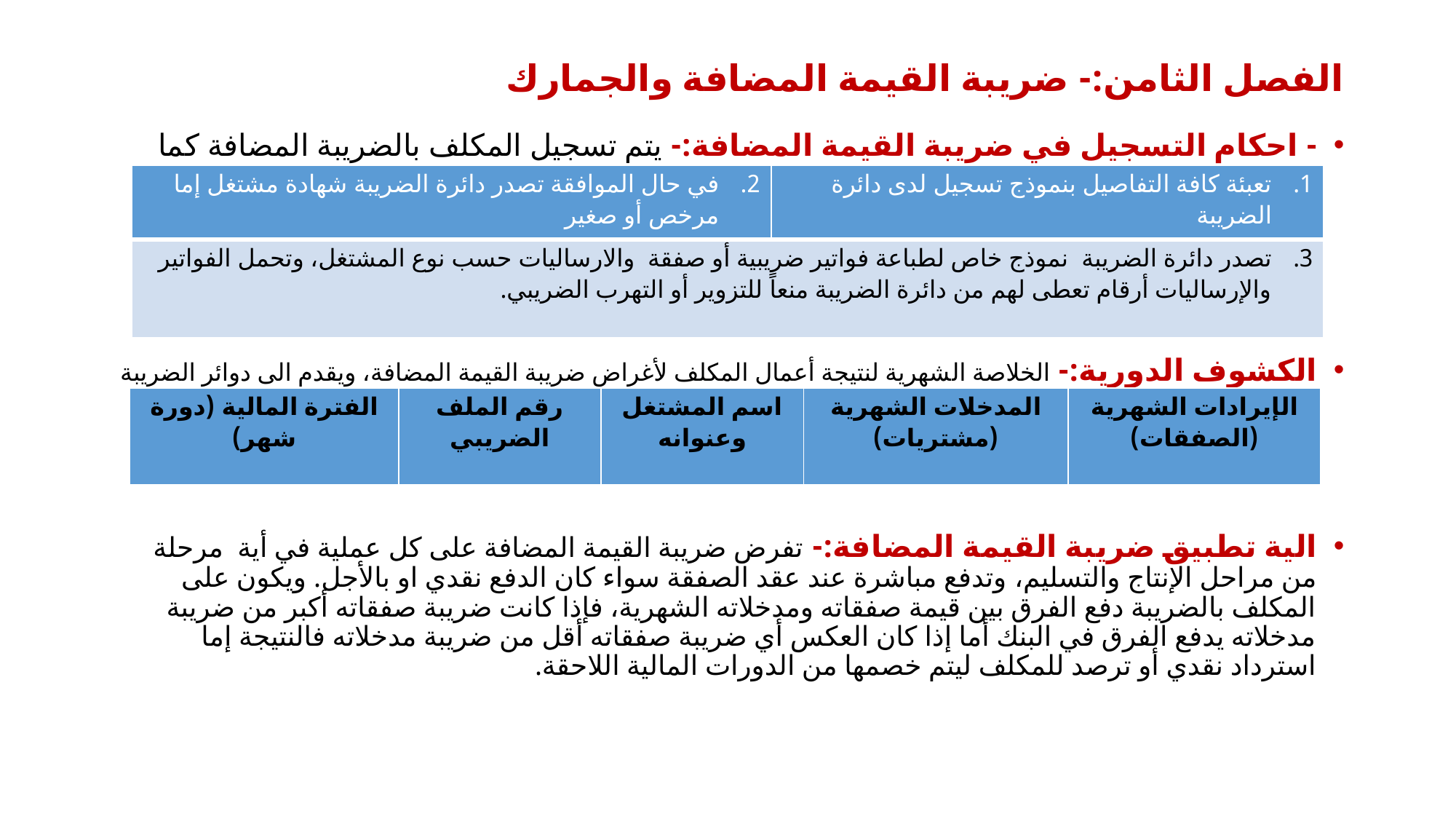

# الفصل الثامن:- ضريبة القيمة المضافة والجمارك
- احكام التسجيل في ضريبة القيمة المضافة:- يتم تسجيل المكلف بالضريبة المضافة كما يلي:-

الكشوف الدورية:- الخلاصة الشهرية لنتيجة أعمال المكلف لأغراض ضريبة القيمة المضافة، ويقدم الى دوائر الضريبة في موعد اقصاه اليوم 15 من الشهر التالي. ويحتوي على:-

الية تطبيق ضريبة القيمة المضافة:- تفرض ضريبة القيمة المضافة على كل عملية في أية  مرحلة من مراحل الإنتاج والتسليم، وتدفع مباشرة عند عقد الصفقة سواء كان الدفع نقدي او بالأجل. ويكون على المكلف بالضريبة دفع الفرق بين قيمة صفقاته ومدخلاته الشهرية، فإذا كانت ضريبة صفقاته أكبر من ضريبة مدخلاته يدفع الفرق في البنك أما إذا كان العكس أي ضريبة صفقاته أقل من ضريبة مدخلاته فالنتيجة إما استرداد نقدي أو ترصد للمكلف ليتم خصمها من الدورات المالية اللاحقة.

| في حال الموافقة تصدر دائرة الضريبة شهادة مشتغل إما مرخص أو صغير | تعبئة كافة التفاصيل بنموذج تسجيل لدى دائرة الضريبة |
| --- | --- |
| تصدر دائرة الضريبة نموذج خاص لطباعة فواتير ضريبية أو صفقة والارساليات حسب نوع المشتغل، وتحمل الفواتير والإرساليات أرقام تعطى لهم من دائرة الضريبة منعاً للتزوير أو التهرب الضريبي. |  |
| الفترة المالية (دورة شهر) | رقم الملف الضريبي | اسم المشتغل وعنوانه | المدخلات الشهرية (مشتريات) | الإيرادات الشهرية (الصفقات) |
| --- | --- | --- | --- | --- |